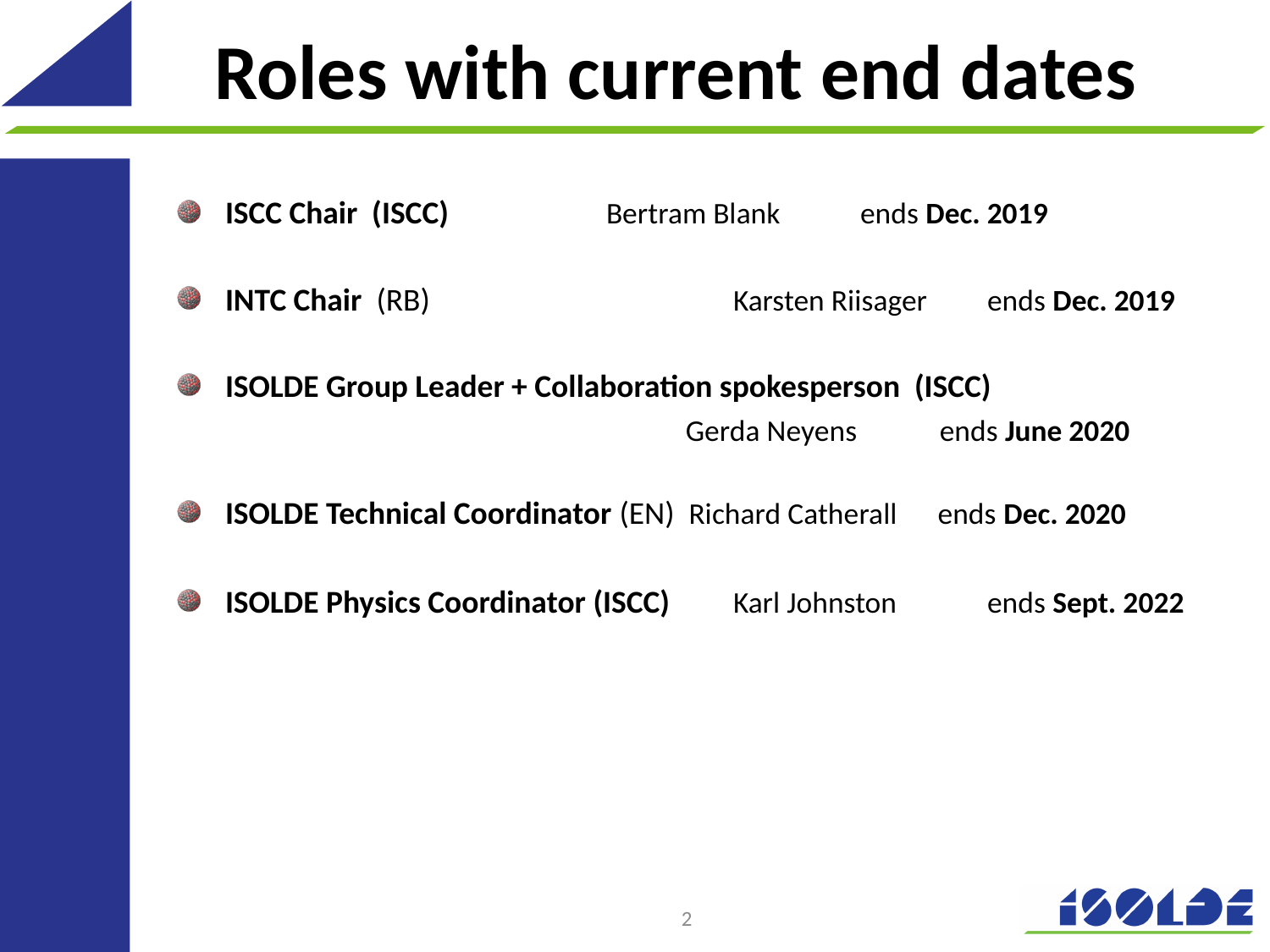

# Roles with current end dates
ISCC Chair  (ISCC)		Bertram Blank 	ends Dec. 2019

INTC Chair  (RB)			Karsten Riisager 	ends Dec. 2019

ISOLDE Group Leader + Collaboration spokesperson  (ISCC)
				Gerda Neyens 	ends June 2020
ISOLDE Technical Coordinator (EN)  Richard Catherall      ends Dec. 2020

ISOLDE Physics Coordinator (ISCC)	Karl Johnston 	ends Sept. 2022
2